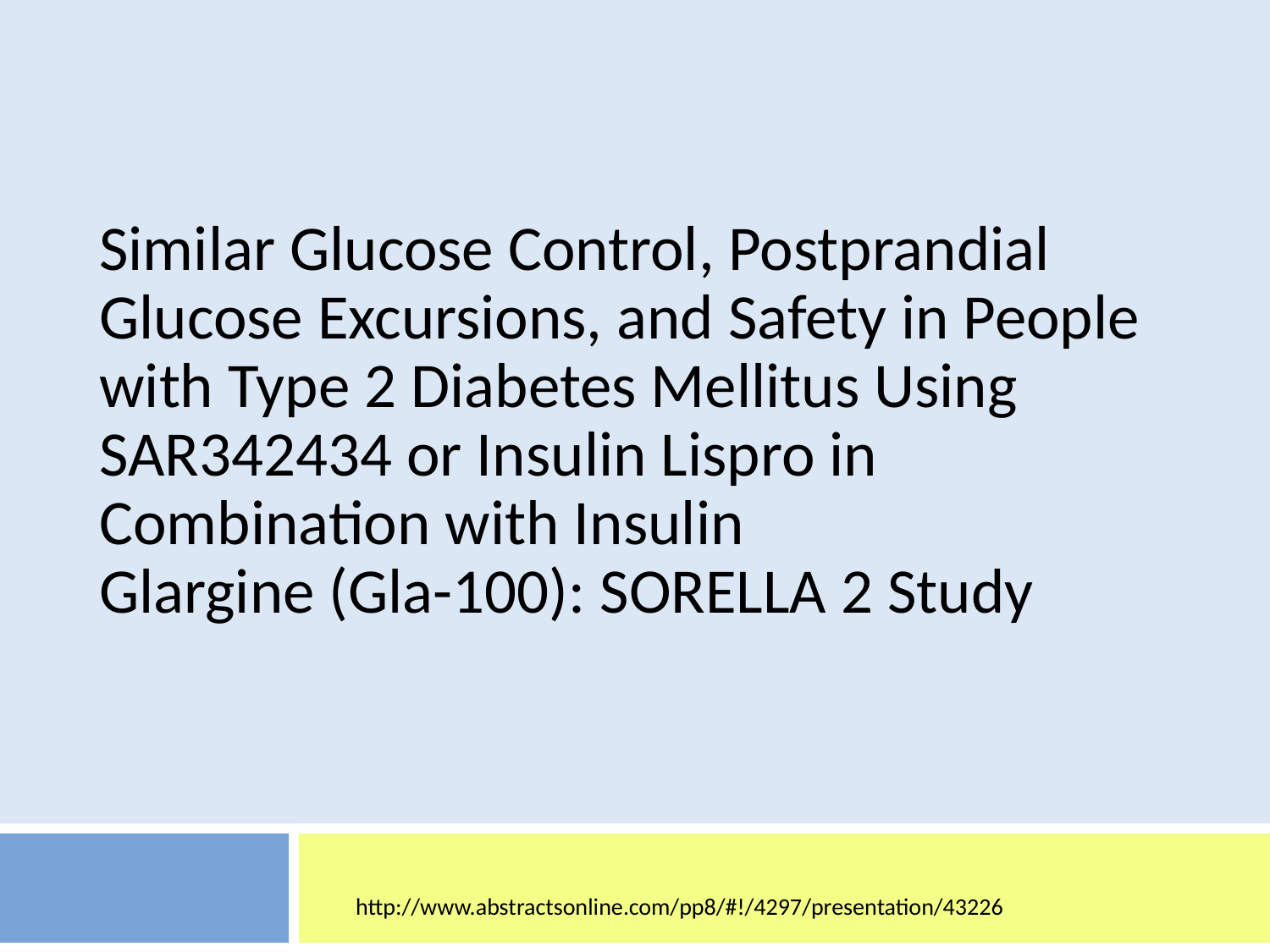

# Similar Glucose Control, Postprandial Glucose Excursions, and Safety in People with Type 2 Diabetes Mellitus Using SAR342434 or Insulin Lispro in Combination with Insulin Glargine (Gla-100): SORELLA 2 Study
http://www.abstractsonline.com/pp8/#!/4297/presentation/43226